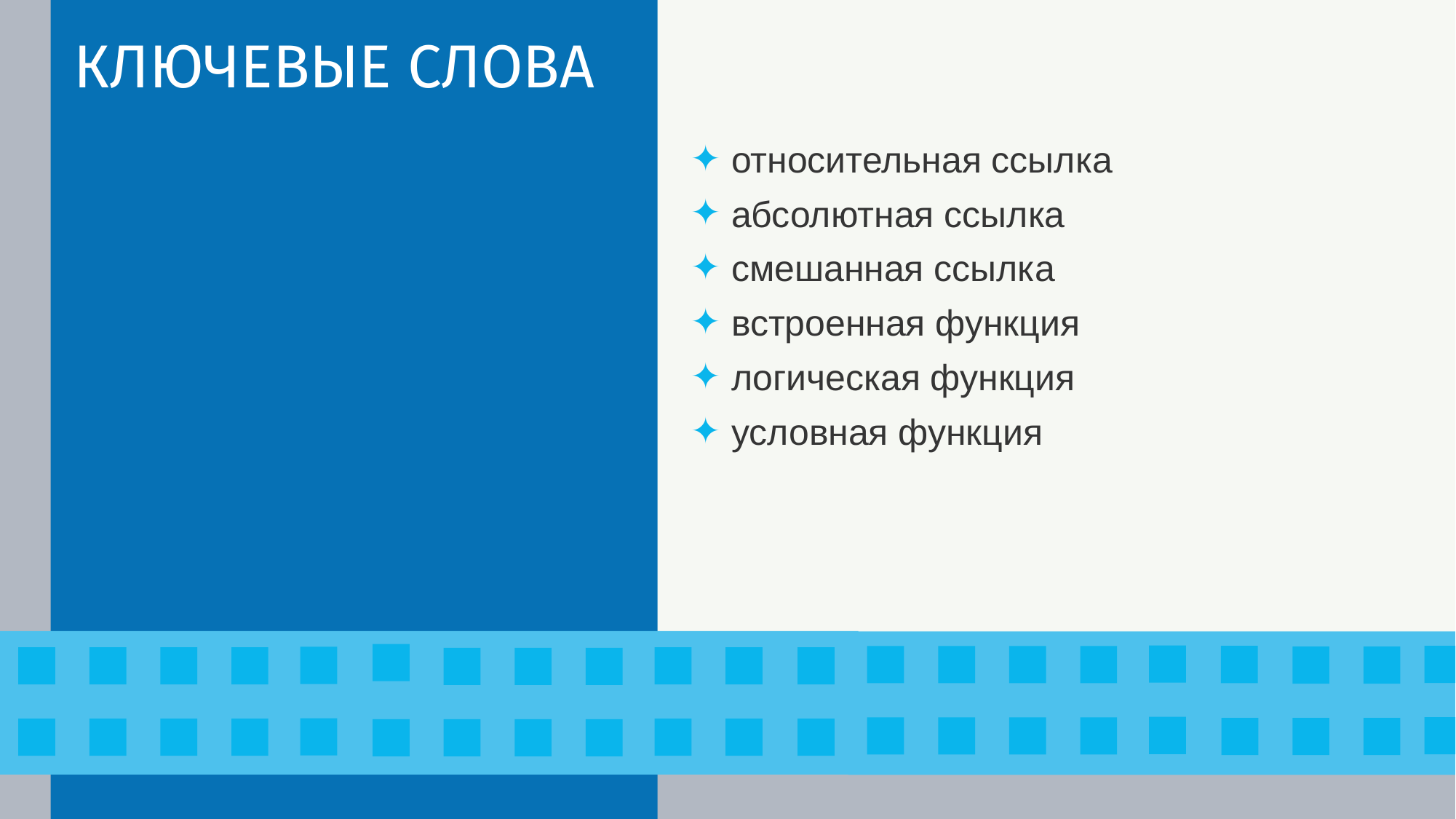

# КЛЮЧЕВЫЕ СЛОВА
относительная ссылка
абсолютная ссылка
смешанная ссылка
встроенная функция
логическая функция
условная функция